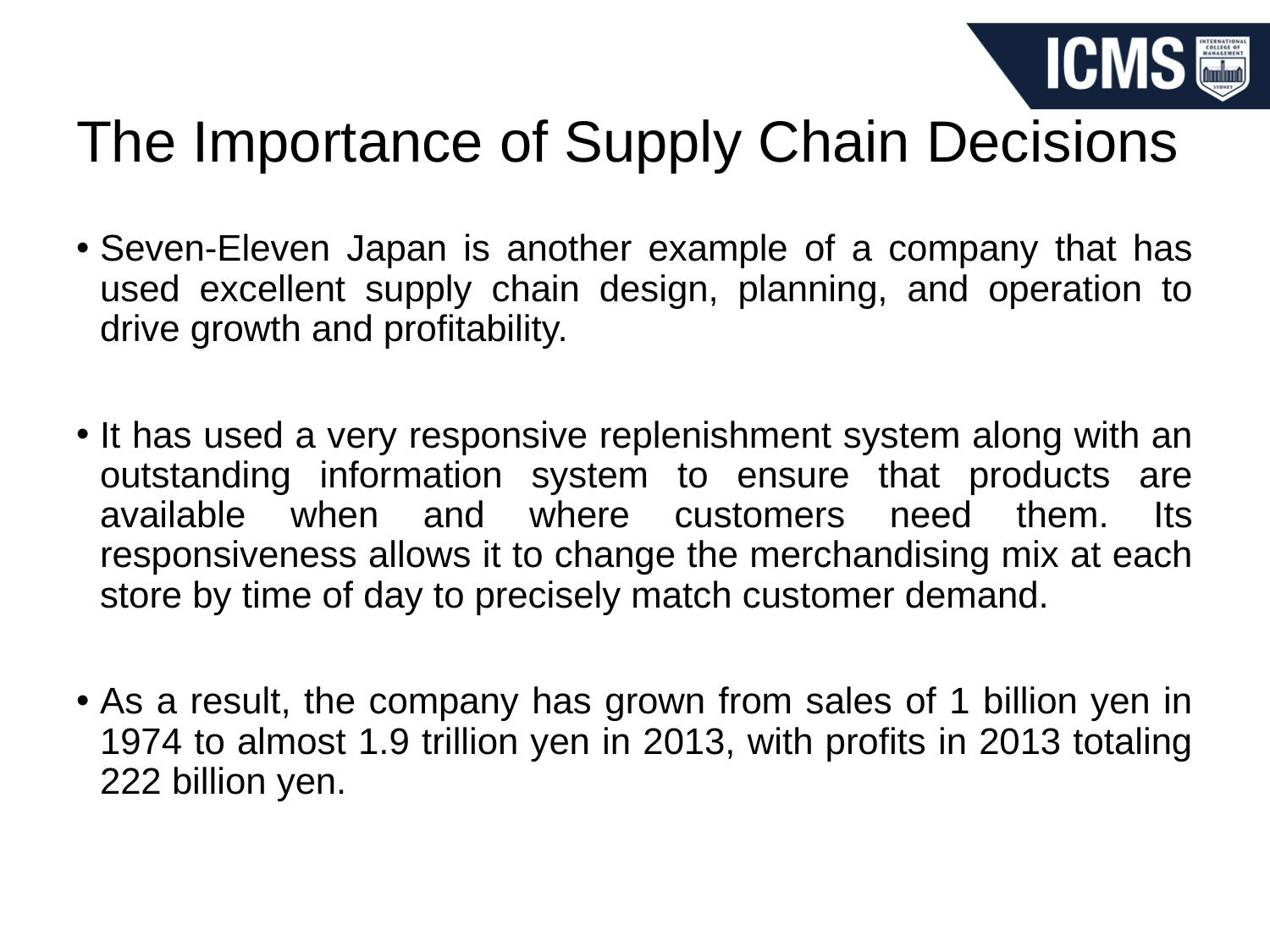

# The Importance of Supply Chain Decisions
Seven-Eleven Japan is another example of a company that has used excellent supply chain design, planning, and operation to drive growth and profitability.

It has used a very responsive replenishment system along with an outstanding information system to ensure that products are available when and where customers need them. Its responsiveness allows it to change the merchandising mix at each store by time of day to precisely match customer demand.

As a result, the company has grown from sales of 1 billion yen in 1974 to almost 1.9 trillion yen in 2013, with profits in 2013 totaling 222 billion yen.